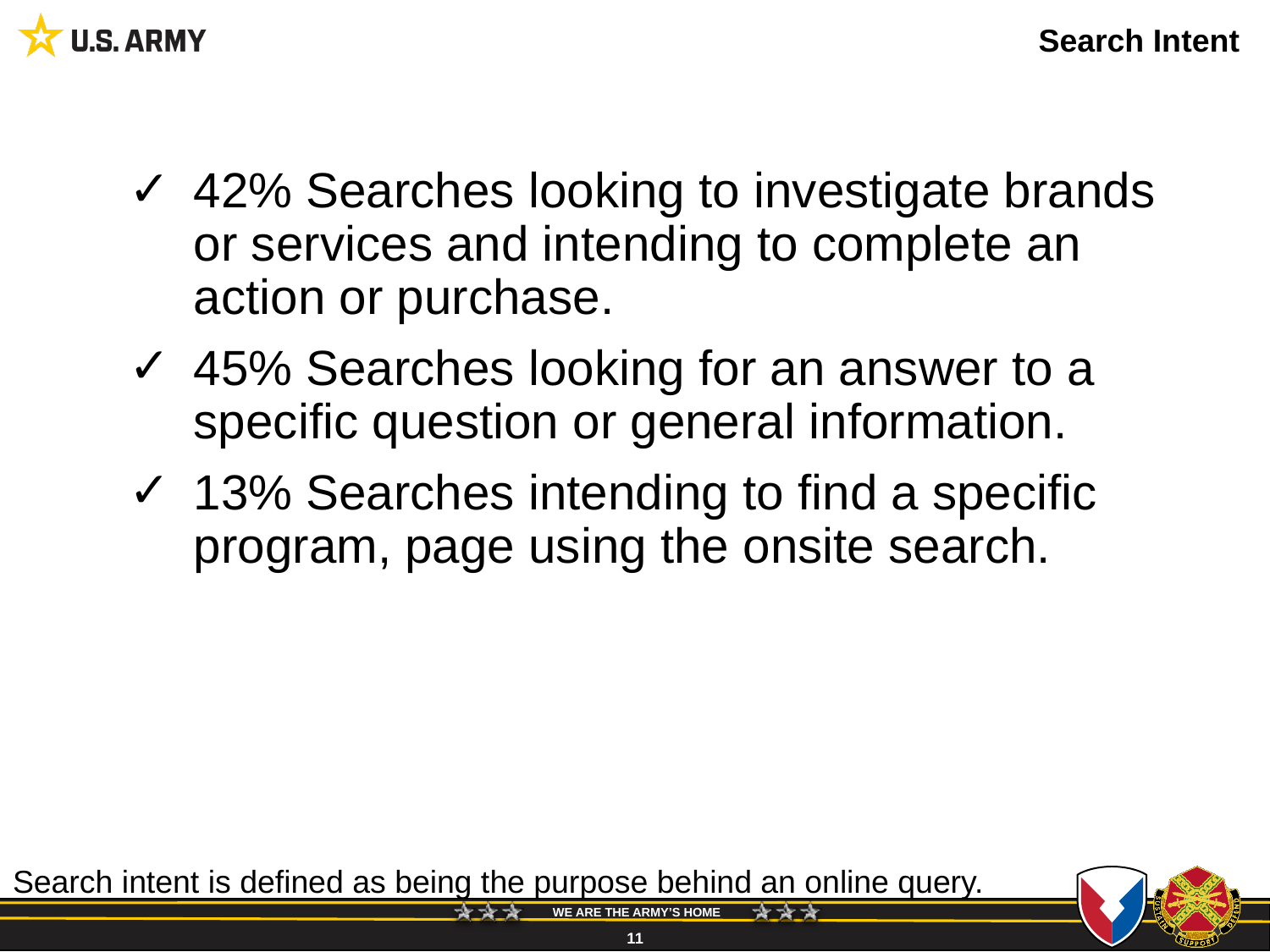

Search Intent
42% Searches looking to investigate brands or services and intending to complete an action or purchase.
45% Searches looking for an answer to a specific question or general information.
13% Searches intending to find a specific program, page using the onsite search.

Search intent is defined as being the purpose behind an online query.